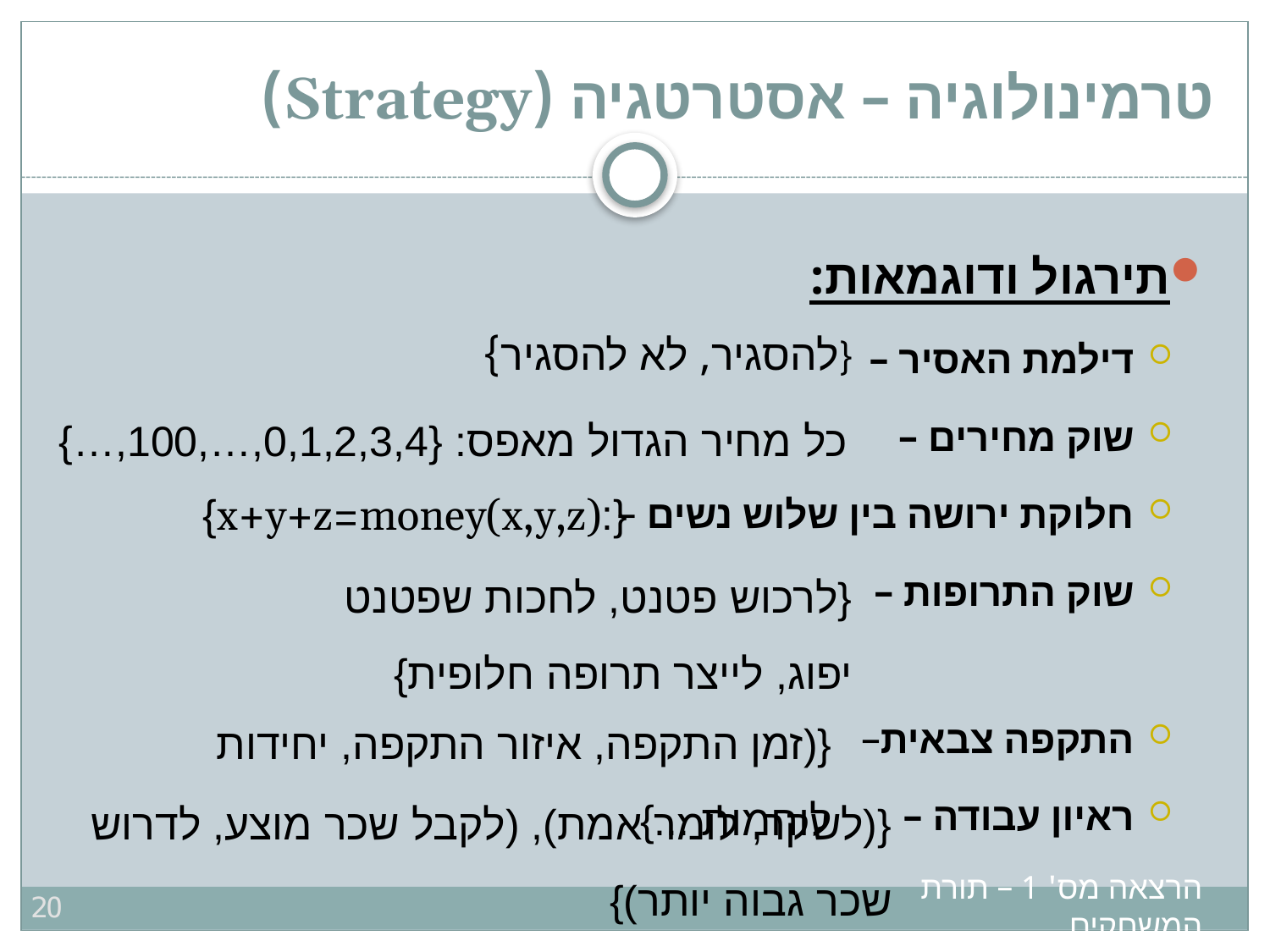

# טרמינולוגיה – אסטרטגיה (Strategy)
תירגול ודוגמאות:
דילמת האסיר –
שוק מחירים –
חלוקת ירושה בין שלוש נשים –
שוק התרופות –
התקפה צבאית–
ראיון עבודה –
{להסגיר, לא להסגיר}
כל מחיר הגדול מאפס: {0,1,2,3,4,…,100,…}
{:x+y+z=money(x,y,z)}
{לרכוש פטנט, לחכות שפטנט יפוג, לייצר תרופה חלופית}
{(זמן התקפה, איזור התקפה, יחידות לוחמות ...}
{(לשקר, לומר אמת), (לקבל שכר מוצע, לדרוש שכר גבוה יותר)}
20